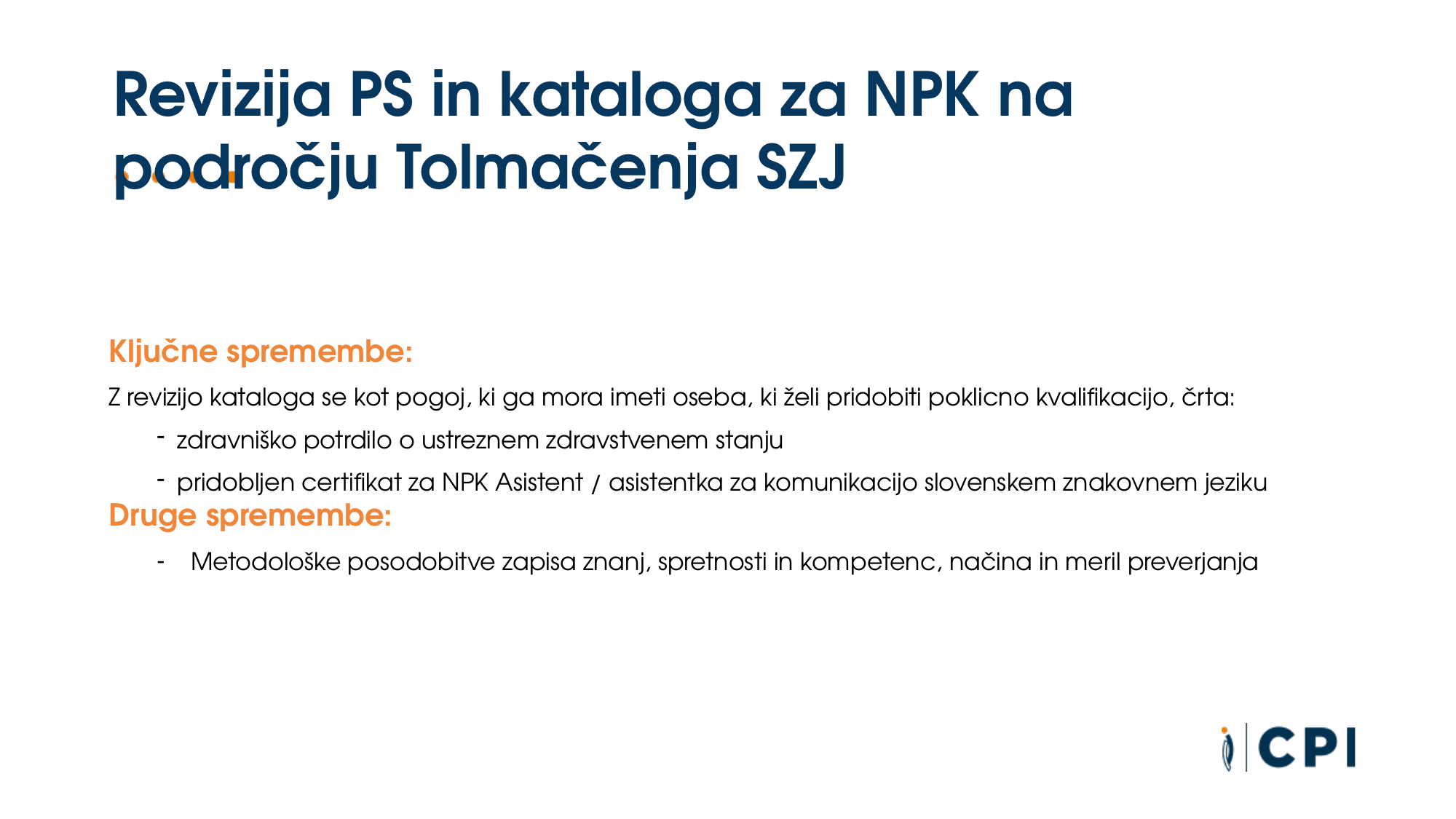

# Revizija PS in kataloga za NPK na področju Tolmačenja SZJ

Ključne spremembe:
Z revizijo kataloga se kot pogoj, ki ga mora imeti oseba, ki želi pridobiti poklicno kvalifikacijo, črta:
zdravniško potrdilo o ustreznem zdravstvenem stanju
pridobljen certifikat za NPK Asistent / asistentka za komunikacijo slovenskem znakovnem jeziku
Druge spremembe:
Metodološke posodobitve zapisa znanj, spretnosti in kompetenc, načina in meril preverjanja